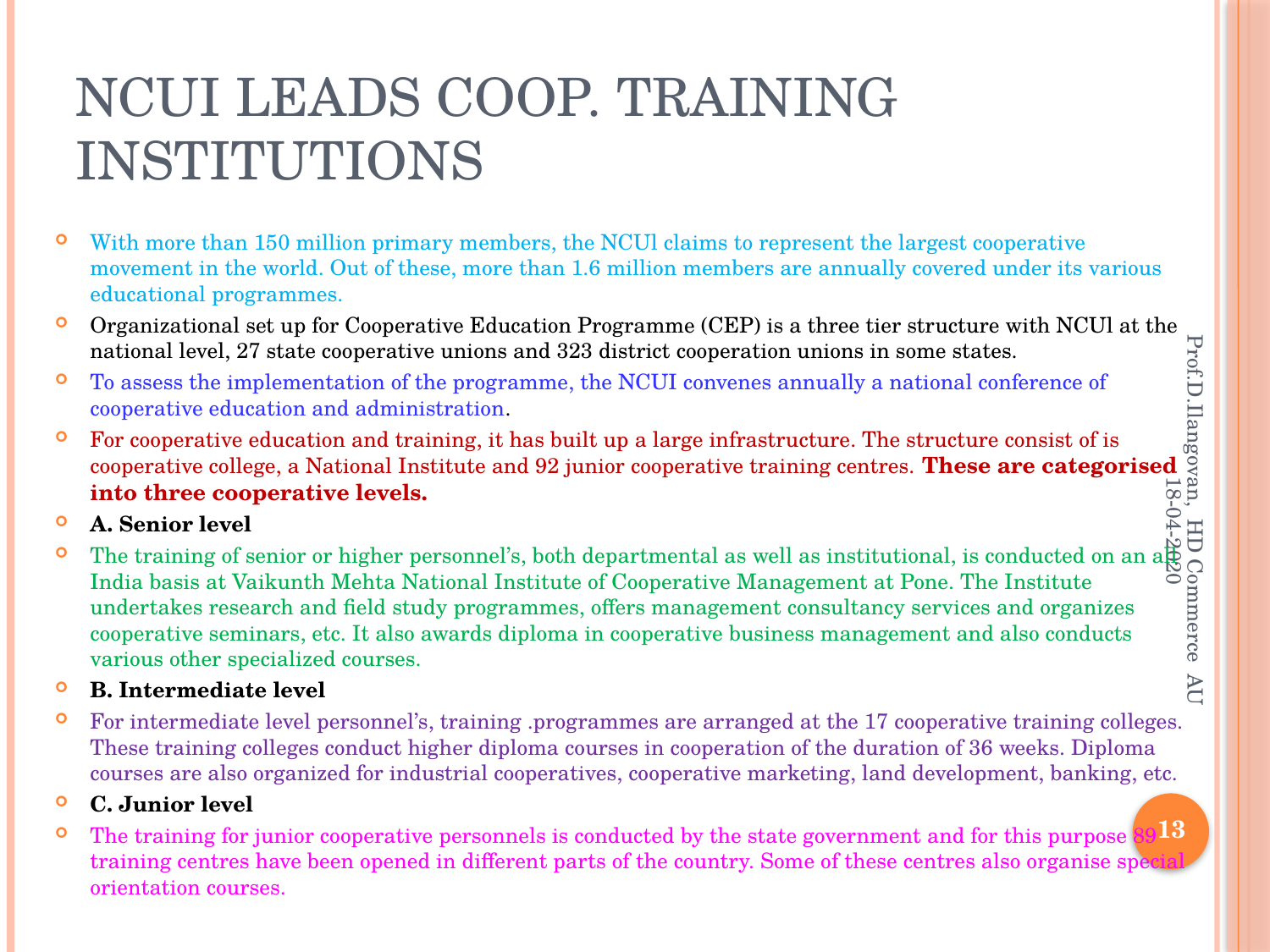

# NCUI Leads Coop. Training Institutions
With more than 150 million primary members, the NCUl claims to represent the largest cooperative movement in the world. Out of these, more than 1.6 million members are annually covered under its various educational programmes.
Organizational set up for Cooperative Education Programme (CEP) is a three tier structure with NCUl at the national level, 27 state cooperative unions and 323 district cooperation unions in some states.
To assess the implementation of the programme, the NCUI convenes annually a national conference of cooperative education and administration.
For cooperative education and training, it has built up a large infrastructure. The structure consist of is cooperative college, a National Institute and 92 junior cooperative training centres. These are categorised into three cooperative levels.
A. Senior level
The training of senior or higher personnel’s, both departmental as well as institutional, is conducted on an all India basis at Vaikunth Mehta National Institute of Cooperative Management at Pone. The Institute undertakes research and field study programmes, offers management consultancy services and organizes cooperative seminars, etc. It also awards diploma in cooperative business management and also conducts various other specialized courses.
B. Intermediate level
For intermediate level personnel’s, training .programmes are arranged at the 17 cooperative training colleges. These training colleges conduct higher diploma courses in cooperation of the duration of 36 weeks. Diploma courses are also organized for industrial cooperatives, cooperative marketing, land development, banking, etc.
C. Junior level
The training for junior cooperative personnels is conducted by the state government and for this purpose 89 training centres have been opened in different parts of the country. Some of these centres also organise special orientation courses.

Prof.D.Ilangovan,  HD Commerce  AU                                18-04-2020
13